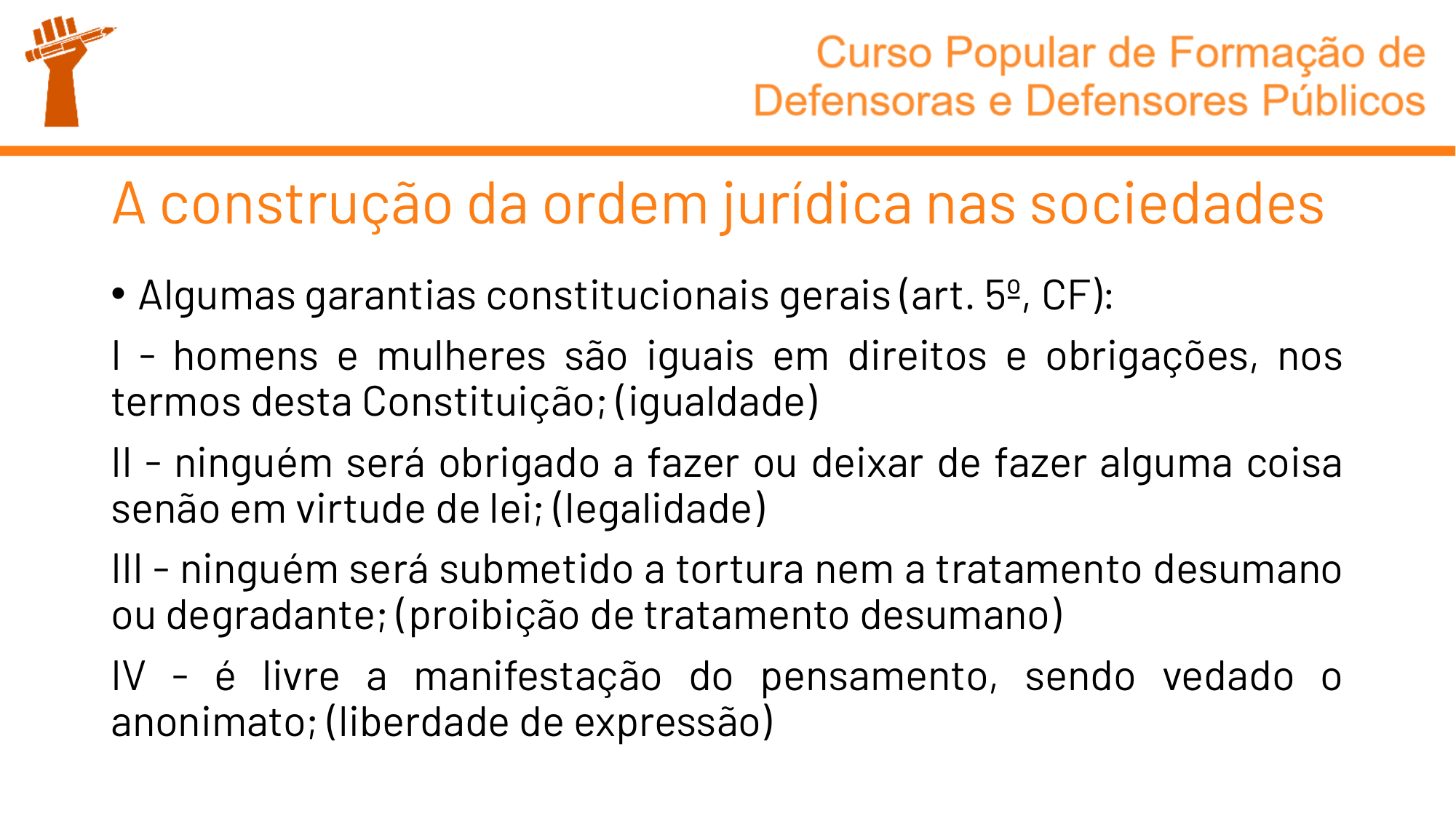

# A construção da ordem jurídica nas sociedades
Algumas garantias constitucionais gerais (art. 5º, CF):
I - homens e mulheres são iguais em direitos e obrigações, nos termos desta Constituição; (igualdade)
II - ninguém será obrigado a fazer ou deixar de fazer alguma coisa senão em virtude de lei; (legalidade)
III - ninguém será submetido a tortura nem a tratamento desumano ou degradante; (proibição de tratamento desumano)
IV - é livre a manifestação do pensamento, sendo vedado o anonimato; (liberdade de expressão)